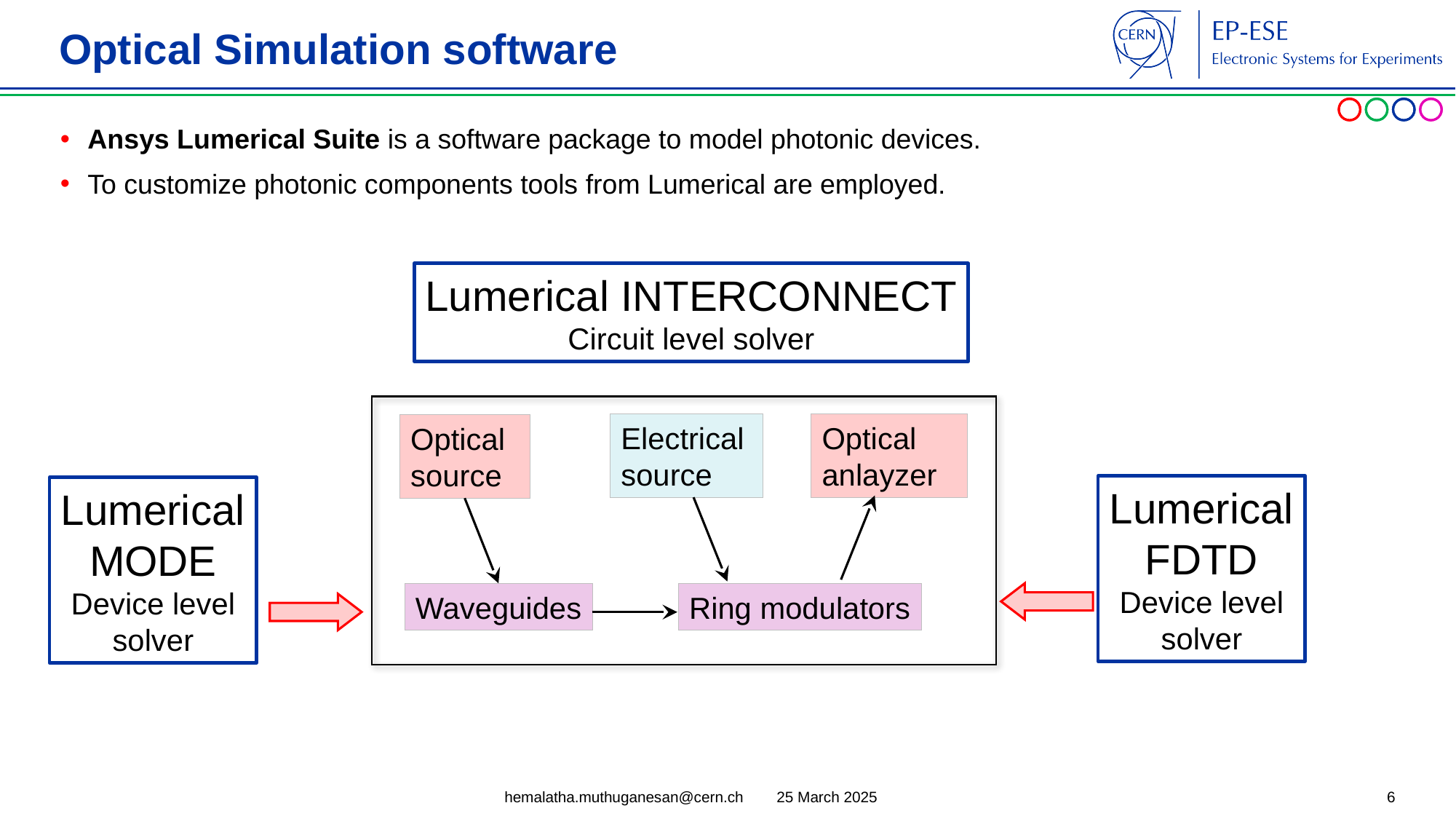

# Optical Simulation software
Ansys Lumerical Suite is a software package to model photonic devices.
To customize photonic components tools from Lumerical are employed.

Lumerical INTERCONNECT
Circuit level solver

Electrical source
Optical anlayzer
Optical source
Waveguides
Ring modulators
Lumerical FDTD
Device level solver
Lumerical MODE
Device level solver

hemalatha.muthuganesan@cern.ch
25 March 2025
6